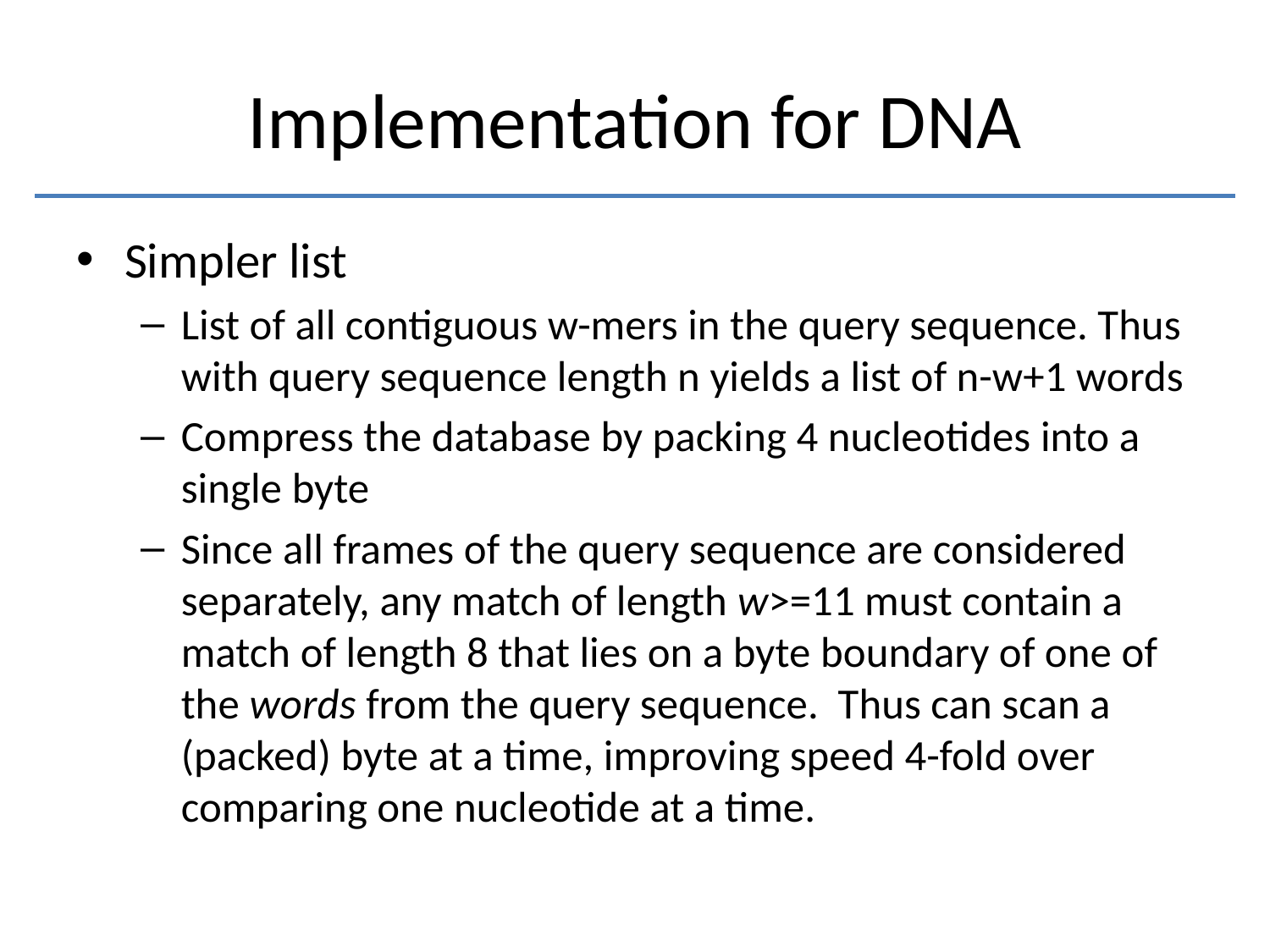

# Implementation for DNA
Simpler list
List of all contiguous w-mers in the query sequence. Thus with query sequence length n yields a list of n-w+1 words
Compress the database by packing 4 nucleotides into a single byte
Since all frames of the query sequence are considered separately, any match of length w>=11 must contain a match of length 8 that lies on a byte boundary of one of the words from the query sequence.  Thus can scan a (packed) byte at a time, improving speed 4-fold over comparing one nucleotide at a time.